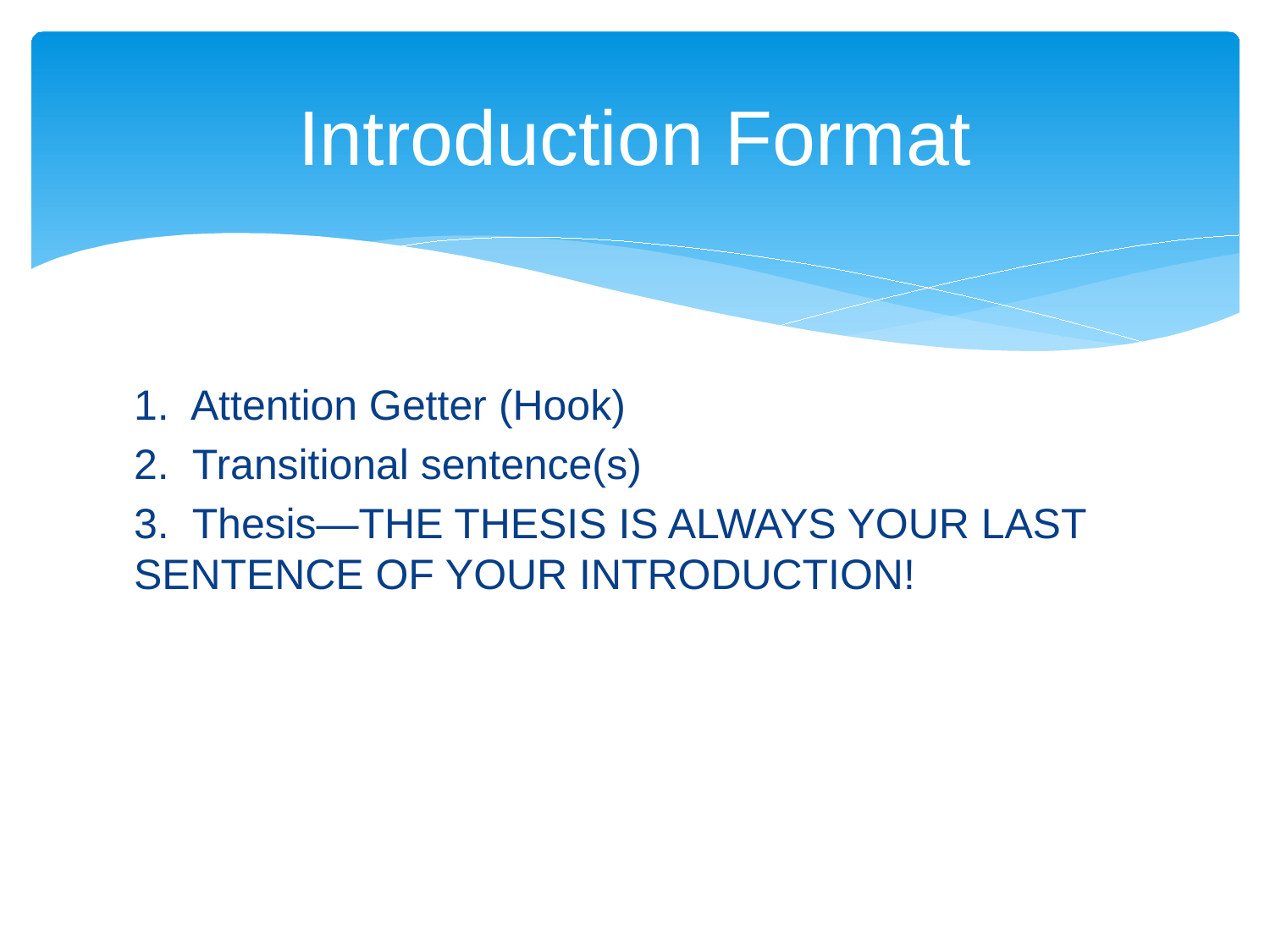

# Introduction Format
1.  Attention Getter (Hook)
2.  Transitional sentence(s)
3.  Thesis—THE THESIS IS ALWAYS YOUR LAST SENTENCE OF YOUR INTRODUCTION!